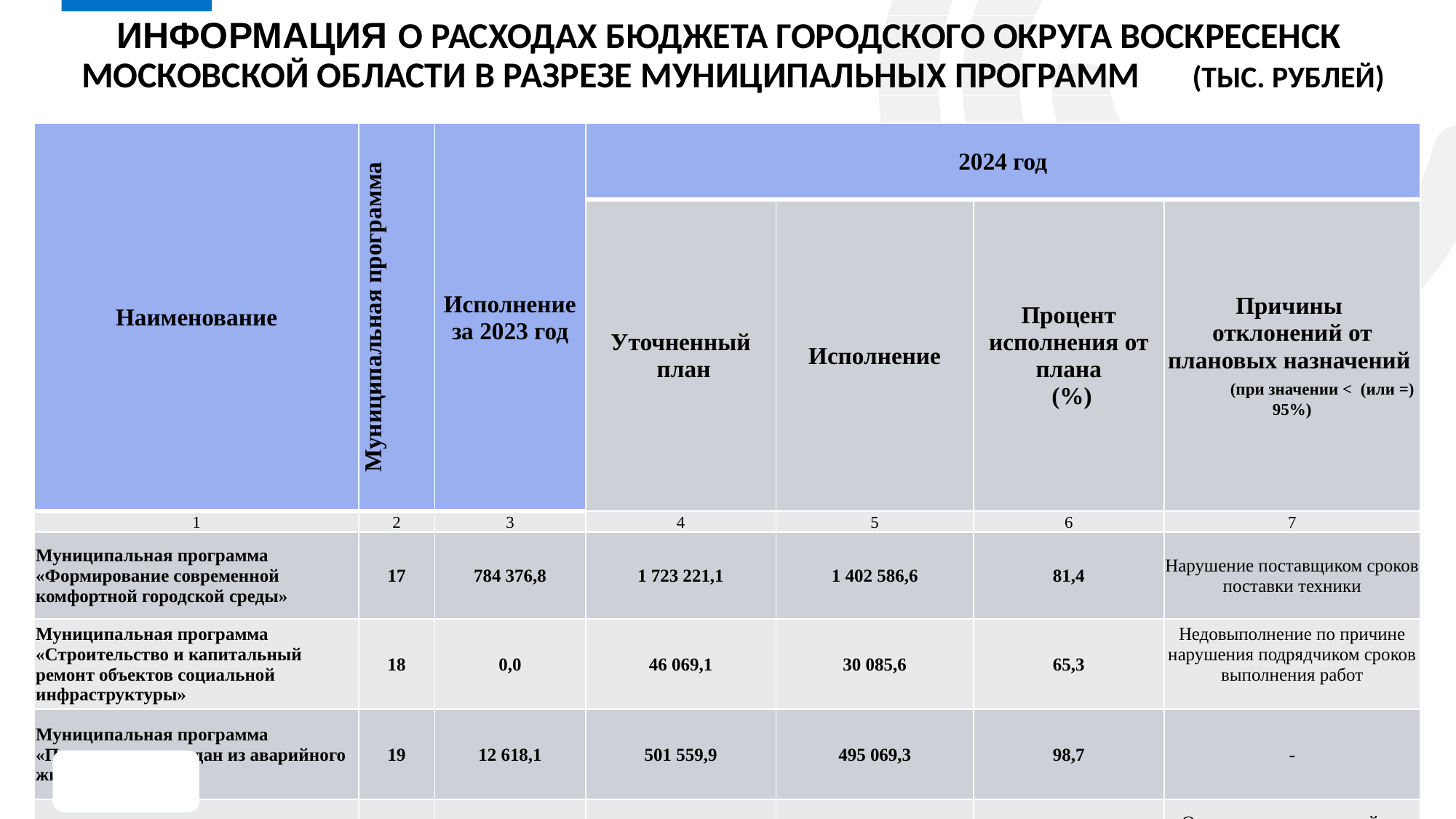

# Информация о расходах БЮДЖЕТА ГОРОДСКОГО ОКРУГА ВОСКРЕСЕНСК московской области В РАЗРЕЗЕ МУНИЦИПАЛЬНЫХ ПРОГРАММ           (тыс. рублей)
| Наименование | Муниципальная программа | Исполнение за 2023 год | 2024 год |  |  |  |
| --- | --- | --- | --- | --- | --- | --- |
|  |  |  | Уточненный план | Исполнение | Процент исполнения от плана (%) | Причины отклонений от плановых назначений (при значении < (или =) 95%) |
| 1 | 2 | 3 | 4 | 5 | 6 | 7 |
| Муниципальная программа «Формирование современной комфортной городской среды» | 17 | 784 376,8 | 1 723 221,1 | 1 402 586,6 | 81,4 | Нарушение поставщиком сроков поставки техники |
| Муниципальная программа «Строительство и капитальный ремонт объектов социальной инфраструктуры» | 18 | 0,0 | 46 069,1 | 30 085,6 | 65,3 | Недовыполнение по причине нарушения подрядчиком сроков выполнения работ |
| Муниципальная программа «Переселение граждан из аварийного жилищного фонда» | 19 | 12 618,1 | 501 559,9 | 495 069,3 | 98,7 | - |
| Непрограммные мероприятия |  | 192 539,5 | 65 749,9 | 60 404,2 | 91,9 | Отсутствие предложений по распределению средств |

71